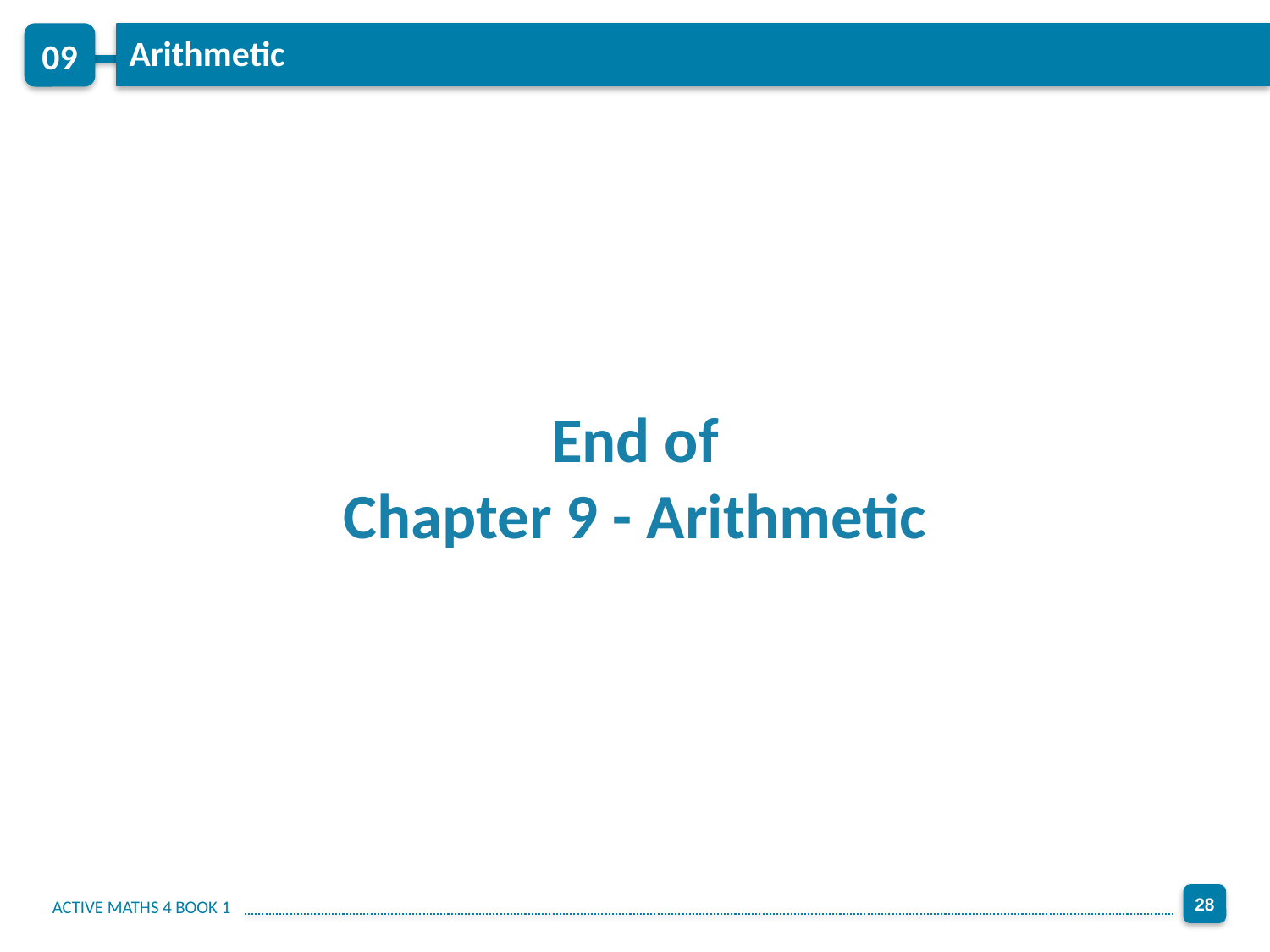

09
Arithmetic
End of
Chapter 9 - Arithmetic